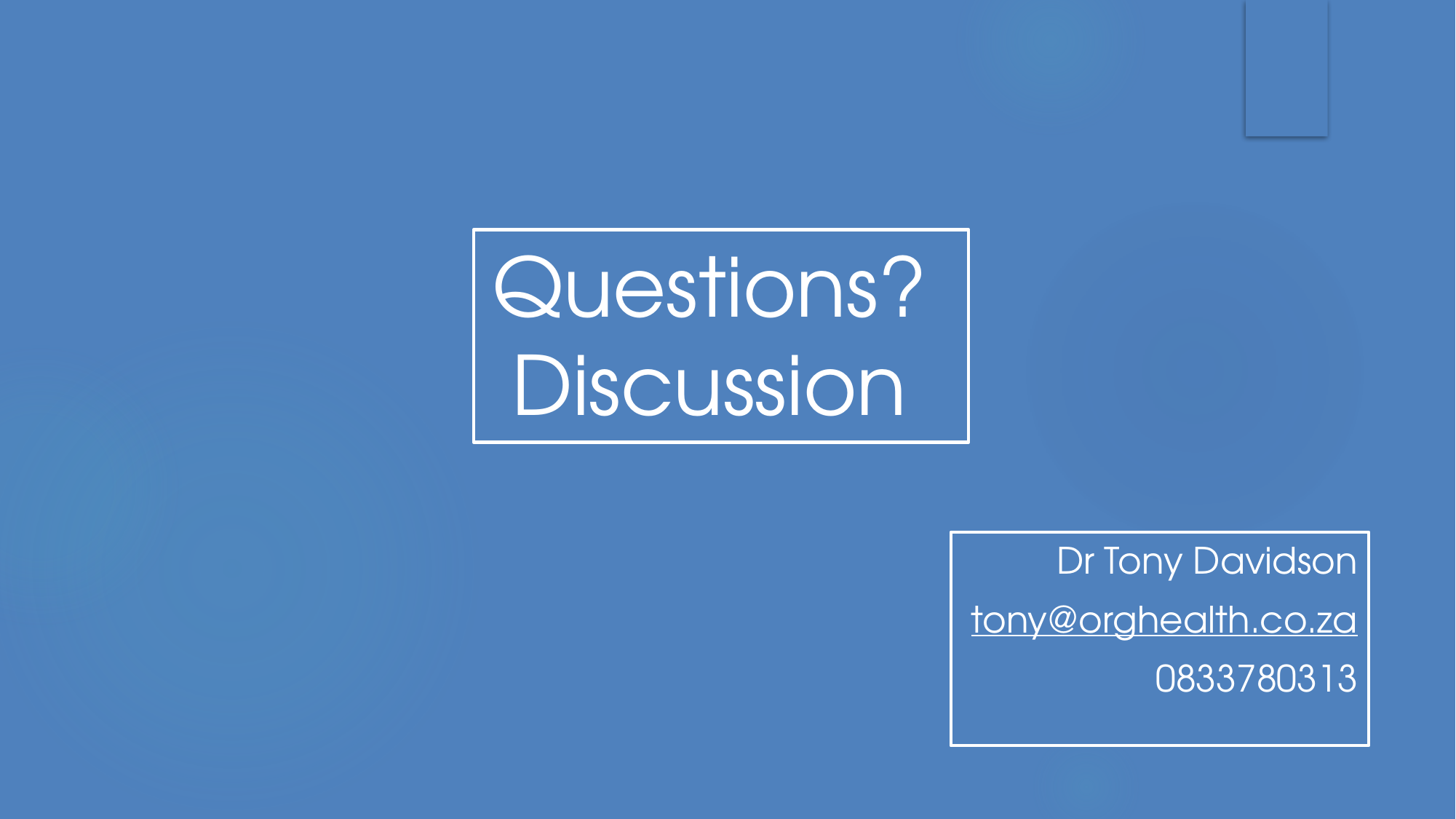

# Questions? Discussion
Dr Tony Davidson
tony@orghealth.co.za
0833780313